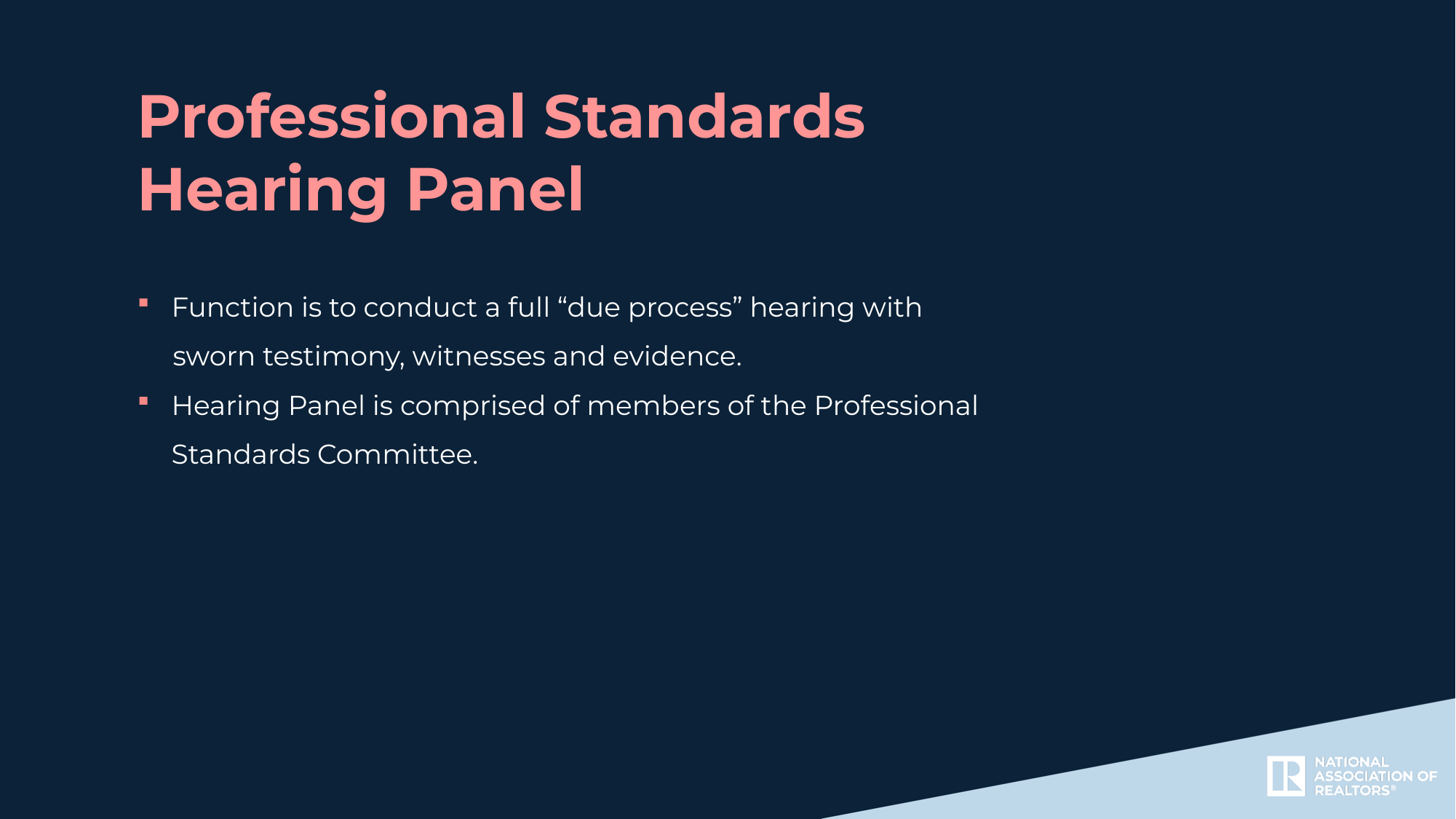

Professional Standards
Hearing Panel
Function is to conduct a full “due process” hearing with
     sworn testimony, witnesses and evidence.
Hearing Panel is comprised of members of the Professional Standards Committee.